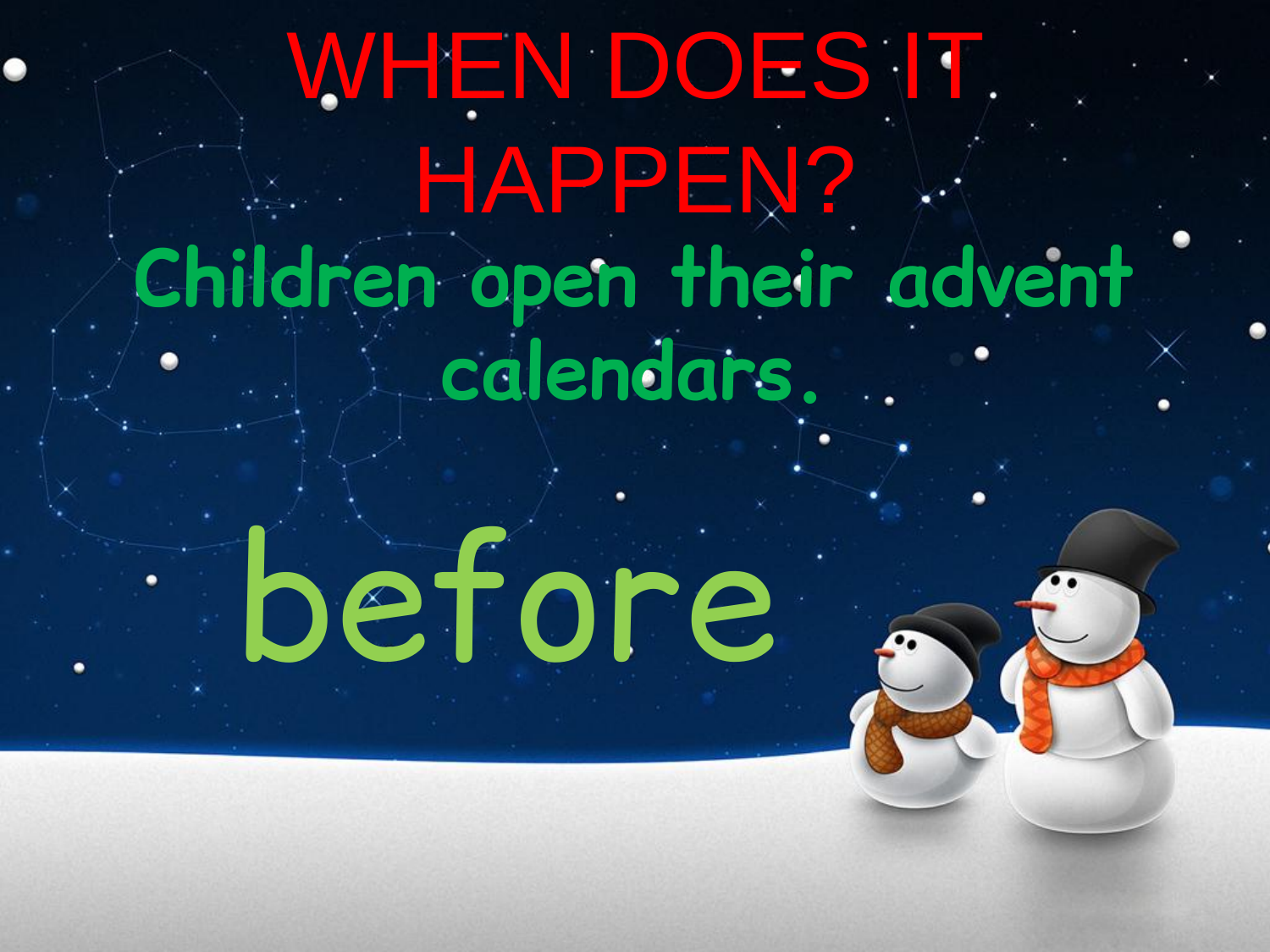

# WHEN DOES IT HAPPEN?
Children open their advent calendars.
before